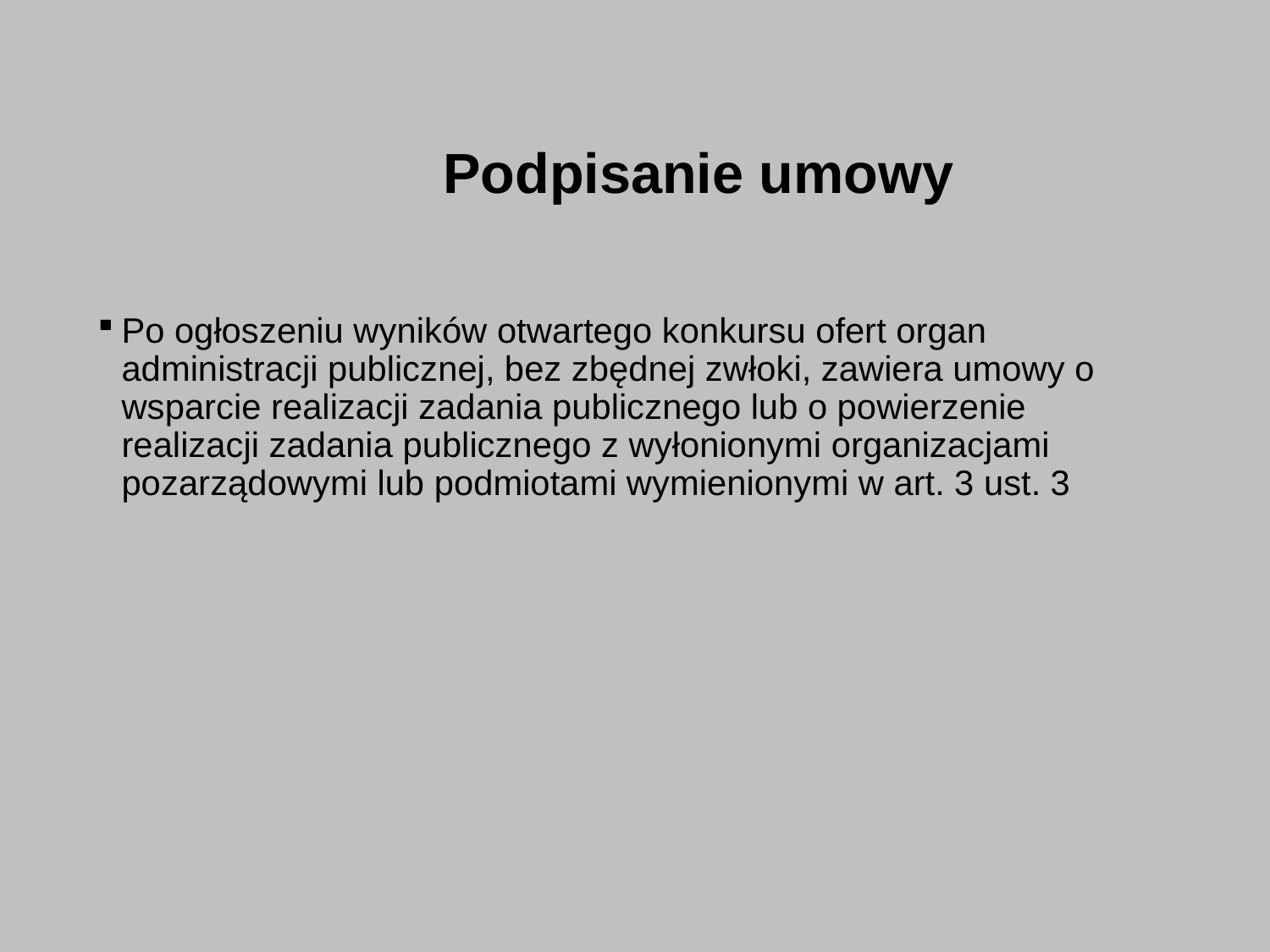

# Podpisanie umowy
Po ogłoszeniu wyników otwartego konkursu ofert organ administracji publicznej, bez zbędnej zwłoki, zawiera umowy o wsparcie realizacji zadania publicznego lub o powierzenie realizacji zadania publicznego z wyłonionymi organizacjami pozarządowymi lub podmiotami wymienionymi w art. 3 ust. 3